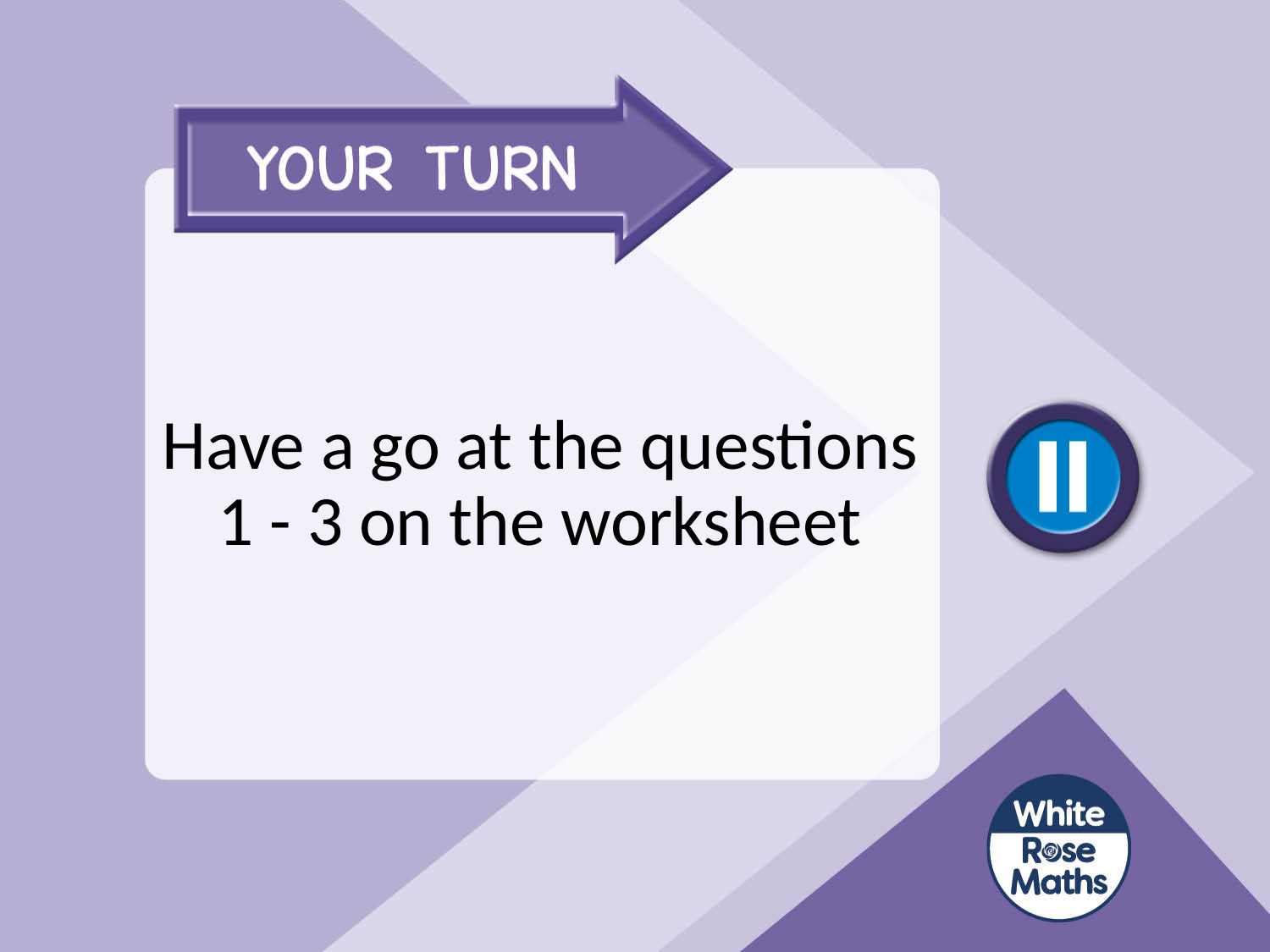

# Have a go at the questions 1 - 3 on the worksheet